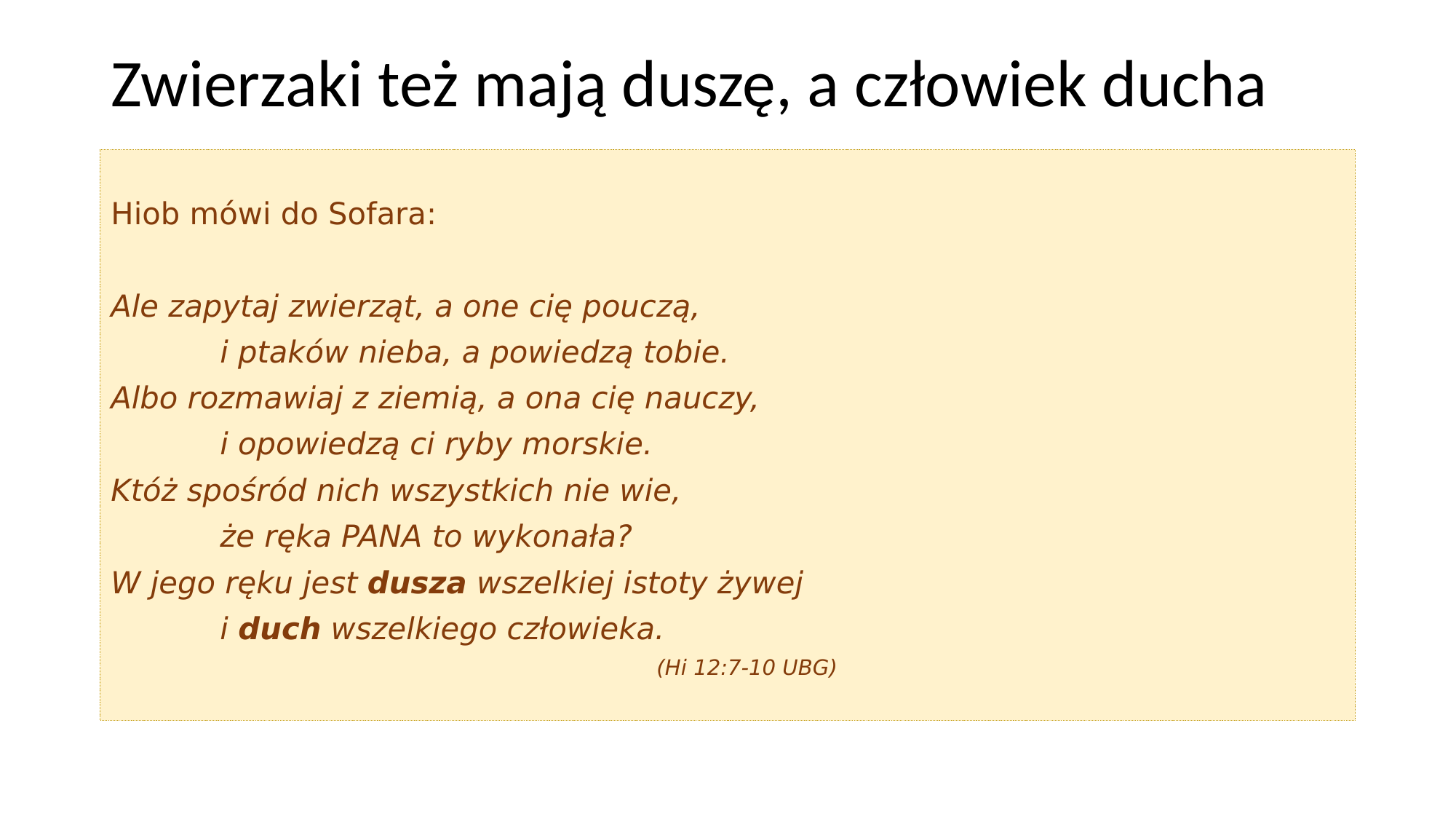

# Zwierzaki też mają duszę, a człowiek ducha
Hiob mówi do Sofara:

Ale zapytaj zwierząt, a one cię pouczą,
	i ptaków nieba, a powiedzą tobie.
Albo rozmawiaj z ziemią, a ona cię nauczy,
	i opowiedzą ci ryby morskie.
Któż spośród nich wszystkich nie wie,
	że ręka PANA to wykonała?
W jego ręku jest dusza wszelkiej istoty żywej
	i duch wszelkiego człowieka.
					(Hi 12:7-10 UBG)